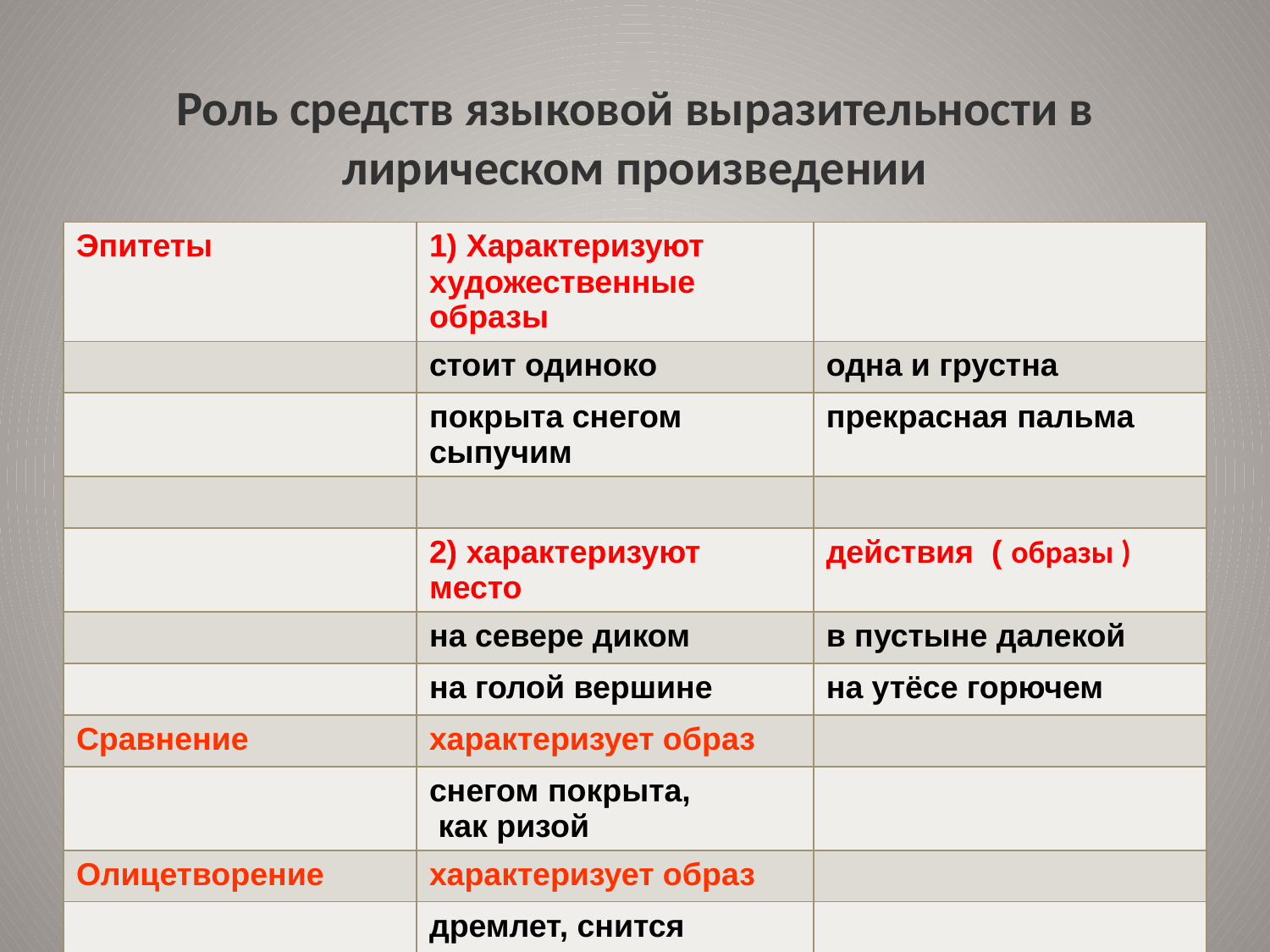

# Роль средств языковой выразительности в лирическом произведении
| Эпитеты | 1) Характеризуют художественные образы |  |
| --- | --- | --- |
|  | стоит одиноко | одна и грустна |
|  | покрыта снегом сыпучим | прекрасная пальма |
|  |  |  |
|  | 2) характеризуют место | действия ( образы ) |
|  | на севере диком | в пустыне далекой |
|  | на голой вершине | на утёсе горючем |
| Сравнение | характеризует образ |  |
|  | снегом покрыта, как ризой |  |
| Олицетворение | характеризует образ |  |
|  | дремлет, снится |  |